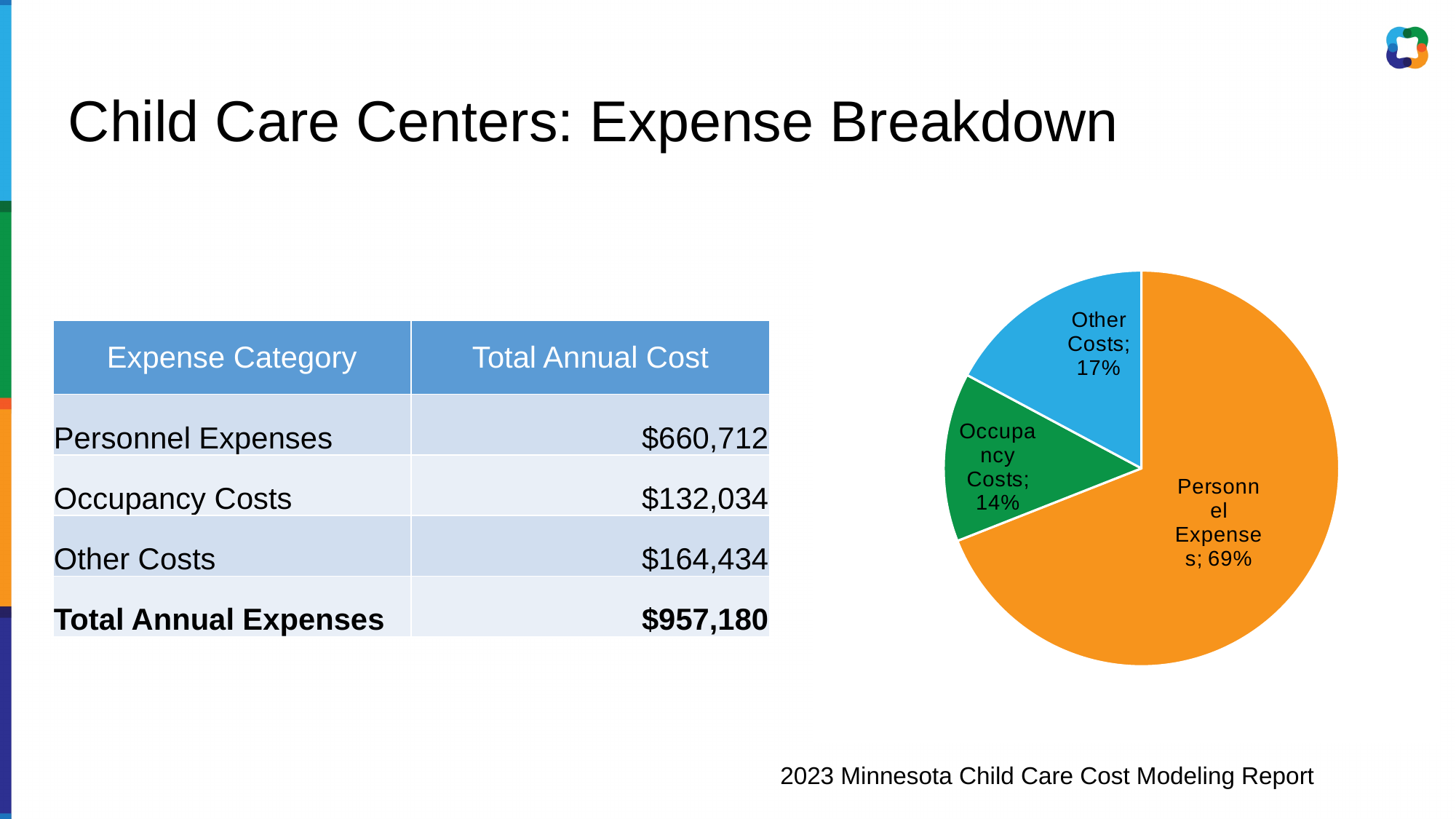

# Child Care Centers: Expense Breakdown

### Chart

| Category |  |
|---|---|
| Personnel Expenses | 0.6902695682341956 |
| Occupancy Costs | 0.137940583973294 |
| Other Costs | 0.17178984779251041 |
| Expense Category | Total Annual Cost |
| --- | --- |
| Personnel Expenses | $660,712 |
| Occupancy Costs | $132,034 |
| Other Costs | $164,434 |
| Total Annual Expenses | $957,180 |
2023 Minnesota Child Care Cost Modeling Report